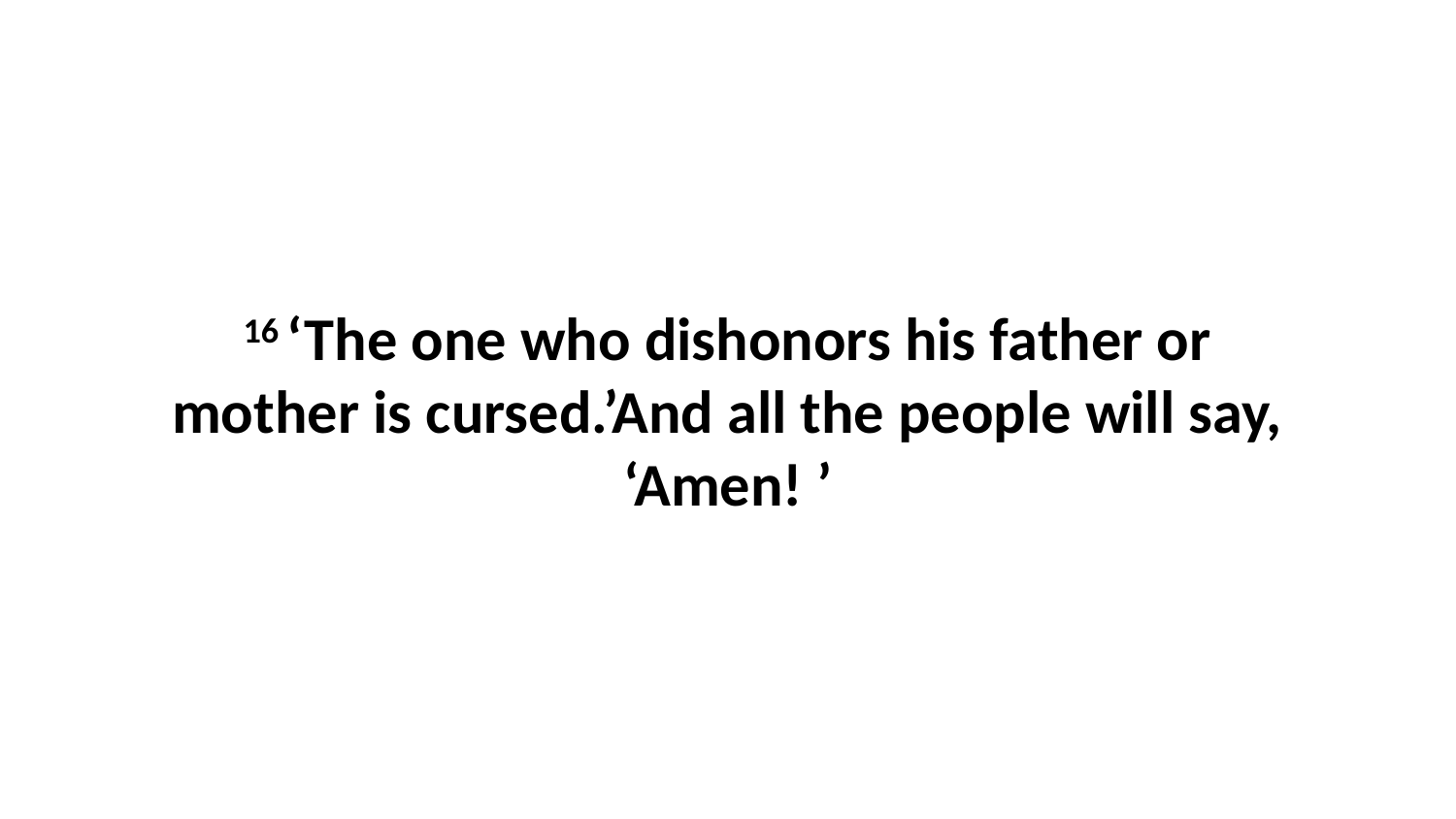

16 ‘The one who dishonors his father or mother is cursed.’And all the people will say, ‘Amen! ’